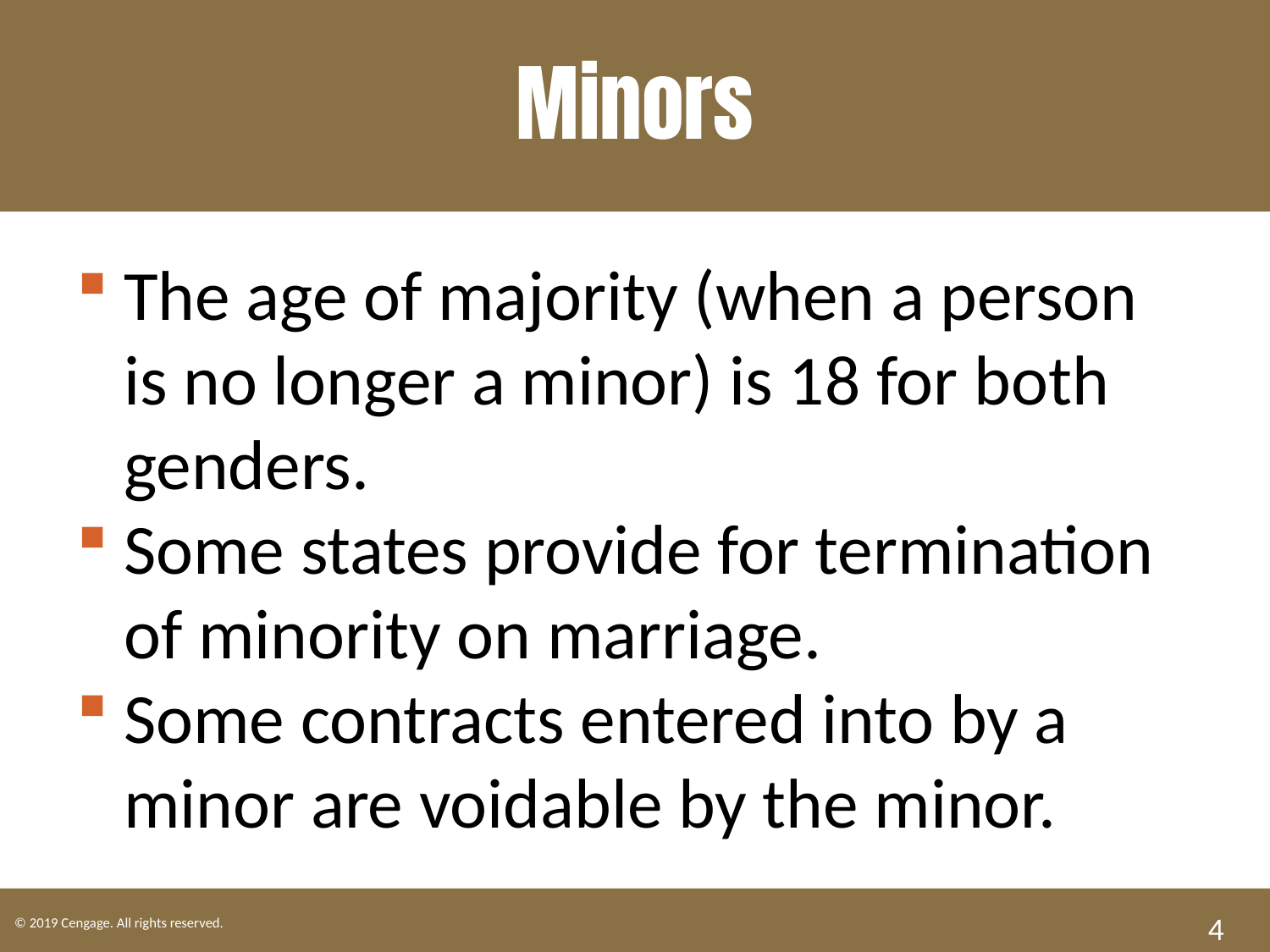

Minors
The age of majority (when a person is no longer a minor) is 18 for both genders.
Some states provide for termination of minority on marriage.
Some contracts entered into by a minor are voidable by the minor.
4